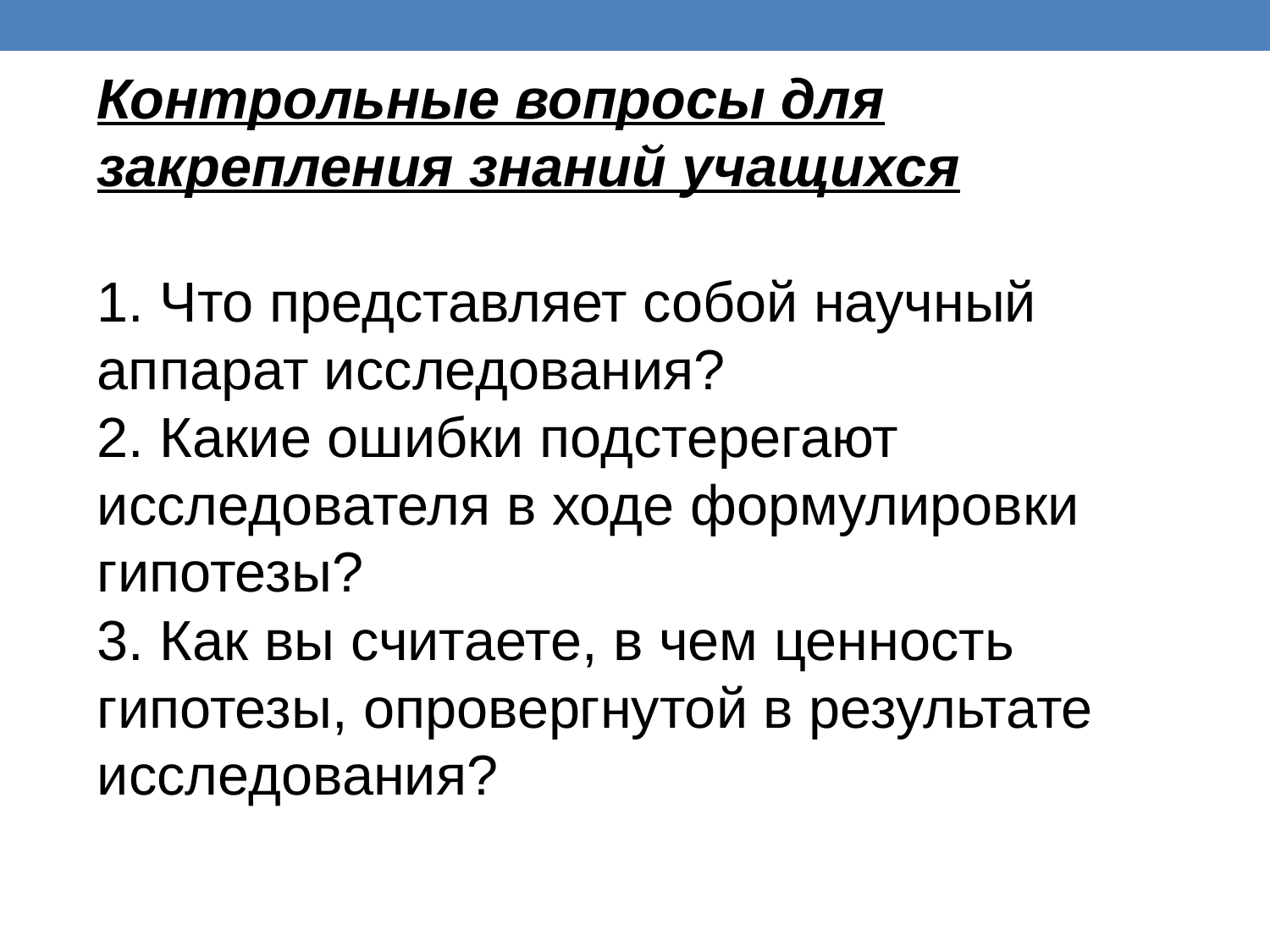

Контрольные вопросы для закрепления знаний учащихся

1. Что представляет собой научный аппарат исследования?
2. Какие ошибки подстерегают исследователя в ходе формулировки гипотезы?
3. Как вы считаете, в чем ценность гипотезы, опровергнутой в результате исследования?